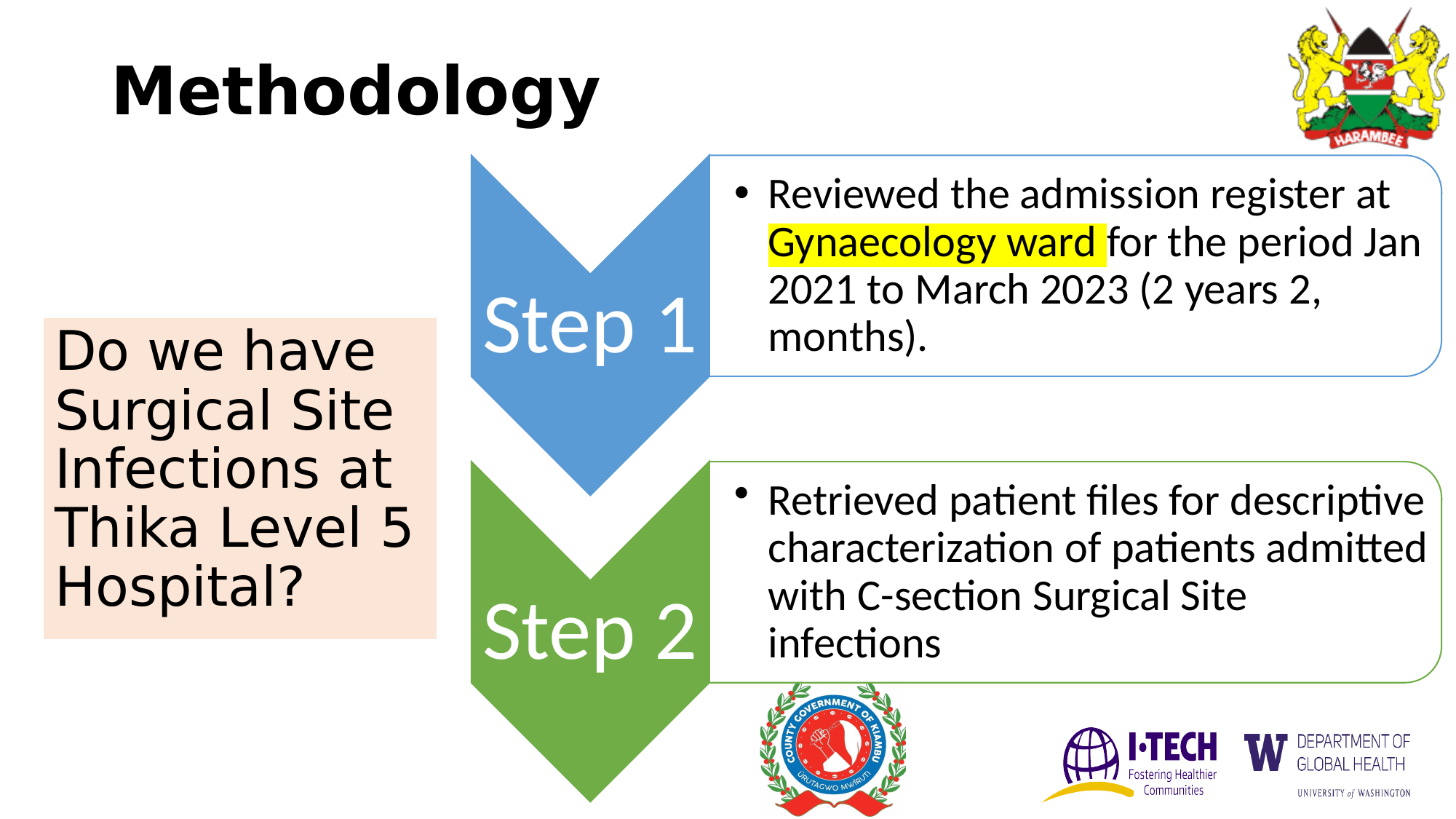

# Methodology
Step 1
Reviewed the admission register at Gynaecology ward for the period Jan 2021 to March 2023 (2 years 2, months).
Step 2
Retrieved patient files for descriptive characterization of patients admitted with C-section Surgical Site infections
Do we have Surgical Site Infections at Thika Level 5 Hospital?